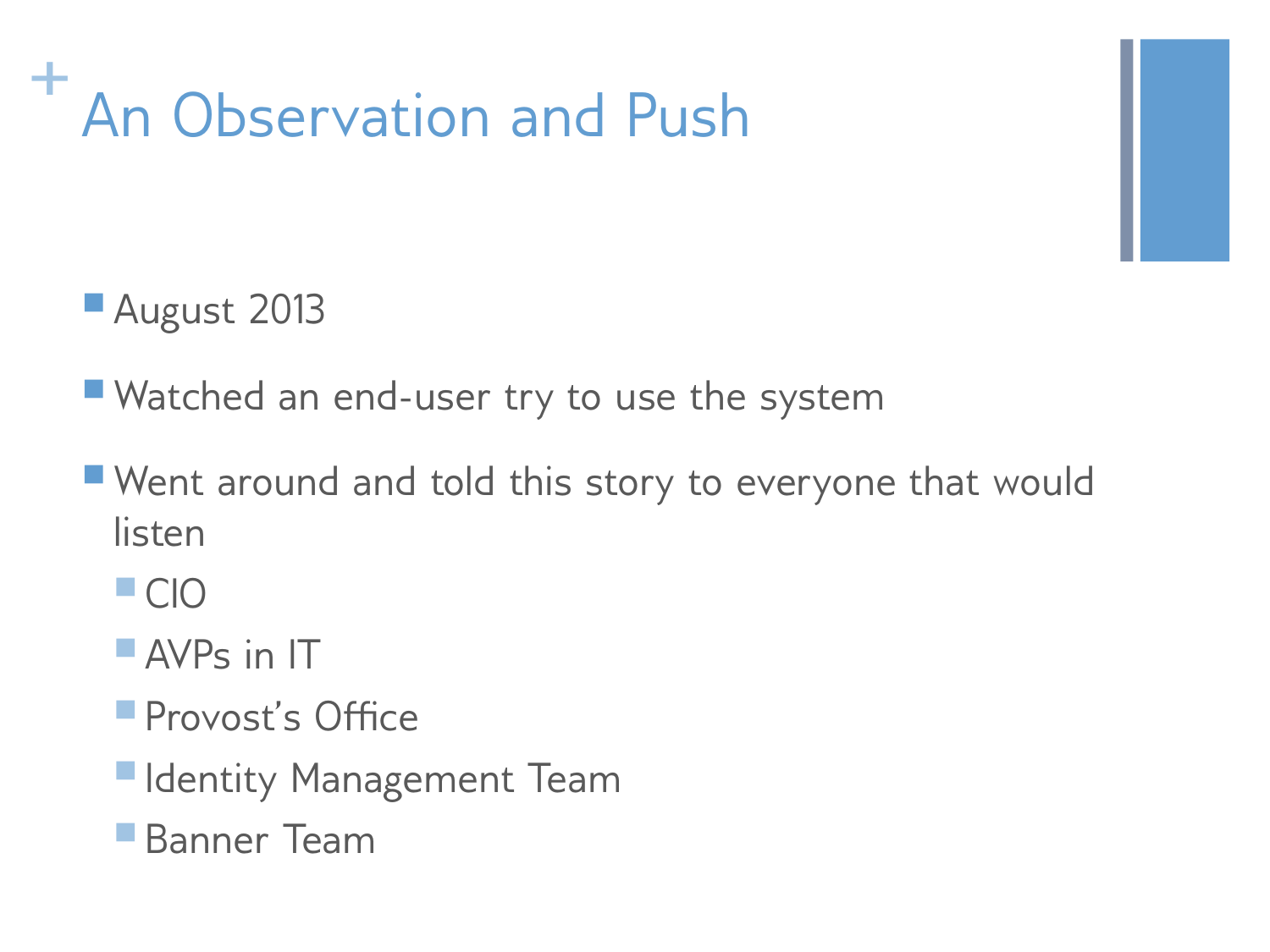

# An Observation and Push
August 2013
Watched an end-user try to use the system
Went around and told this story to everyone that would listen
CIO
AVPs in IT
Provost’s Office
Identity Management Team
Banner Team